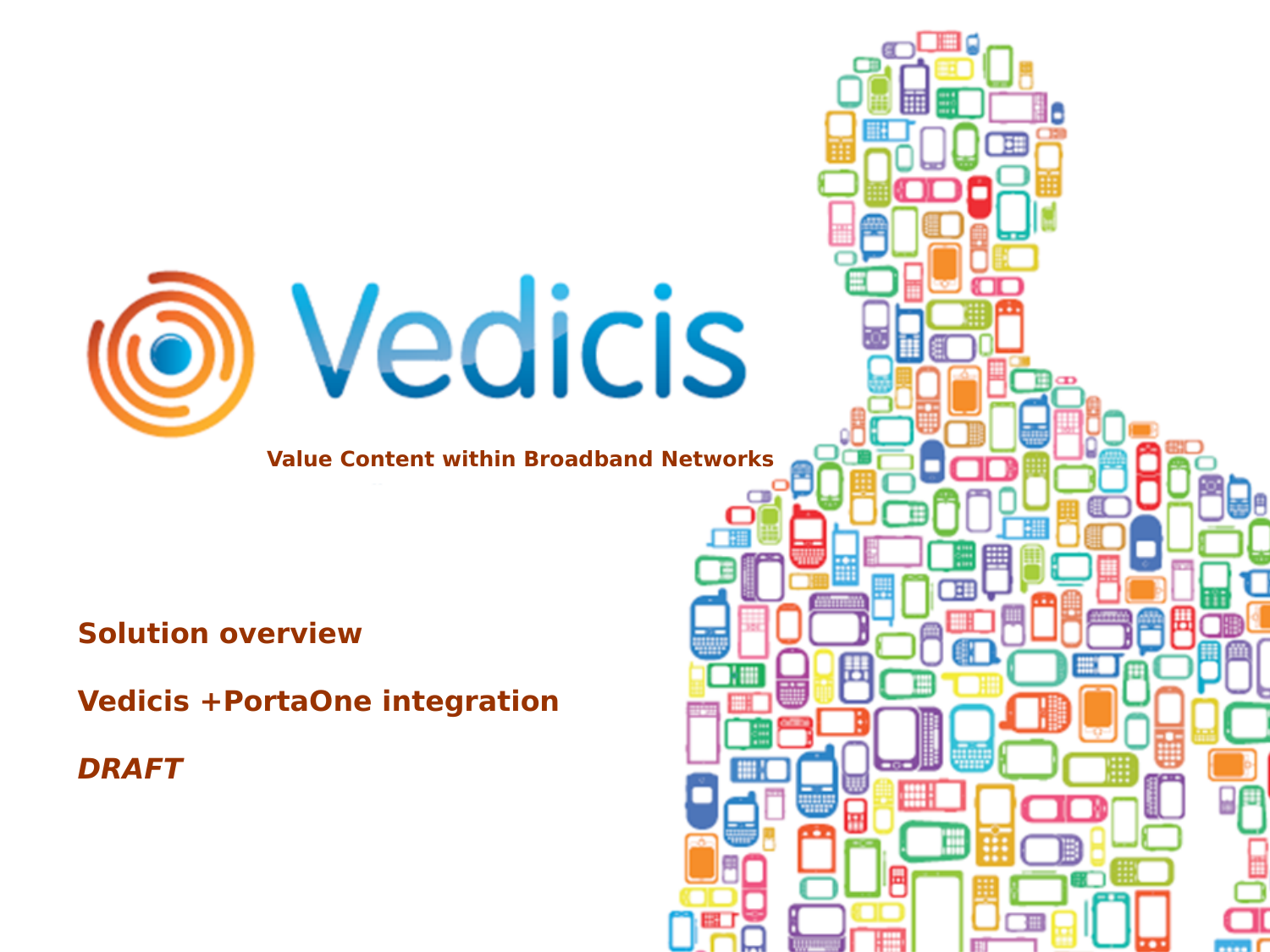

# Solution overview Vedicis +PortaOne integration DRAFT